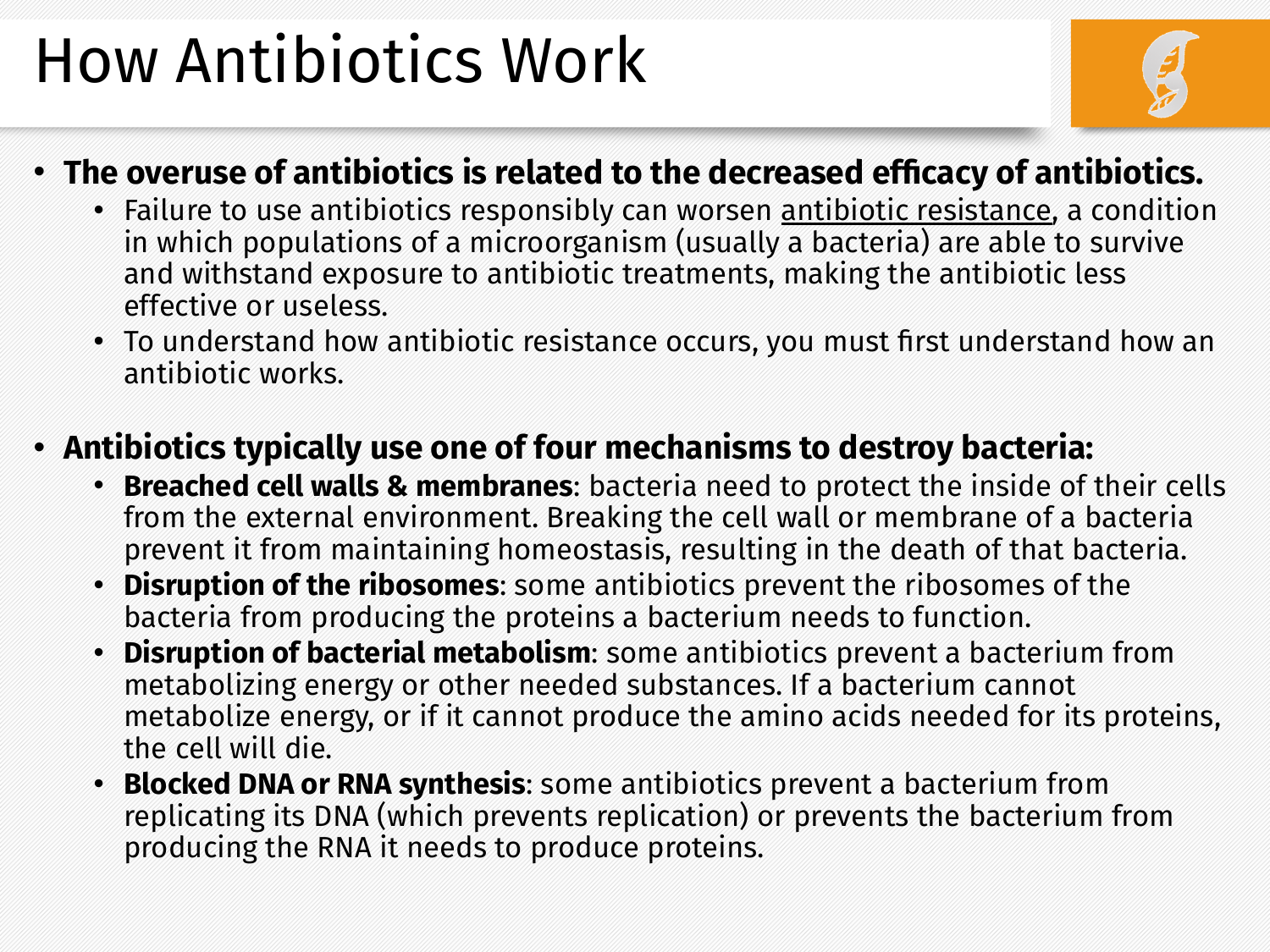

# How Antibiotics Work
The overuse of antibiotics is related to the decreased efficacy of antibiotics.
Failure to use antibiotics responsibly can worsen antibiotic resistance, a condition in which populations of a microorganism (usually a bacteria) are able to survive and withstand exposure to antibiotic treatments, making the antibiotic less effective or useless.
To understand how antibiotic resistance occurs, you must first understand how an antibiotic works.
Antibiotics typically use one of four mechanisms to destroy bacteria:
Breached cell walls & membranes: bacteria need to protect the inside of their cells from the external environment. Breaking the cell wall or membrane of a bacteria prevent it from maintaining homeostasis, resulting in the death of that bacteria.
Disruption of the ribosomes: some antibiotics prevent the ribosomes of the bacteria from producing the proteins a bacterium needs to function.
Disruption of bacterial metabolism: some antibiotics prevent a bacterium from metabolizing energy or other needed substances. If a bacterium cannot metabolize energy, or if it cannot produce the amino acids needed for its proteins, the cell will die.
Blocked DNA or RNA synthesis: some antibiotics prevent a bacterium from replicating its DNA (which prevents replication) or prevents the bacterium from producing the RNA it needs to produce proteins.